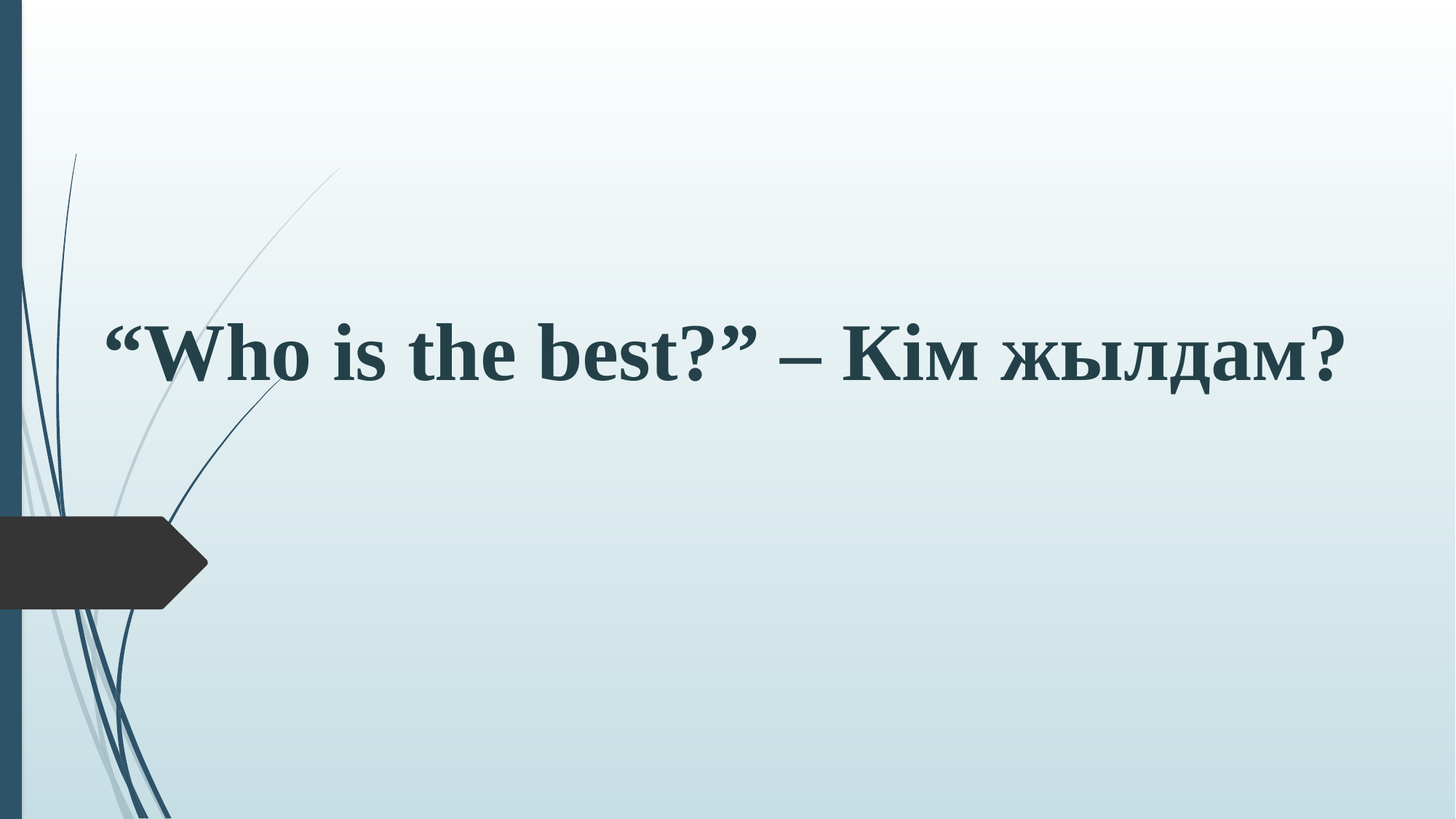

“Who is the best?” – Кім жылдам?